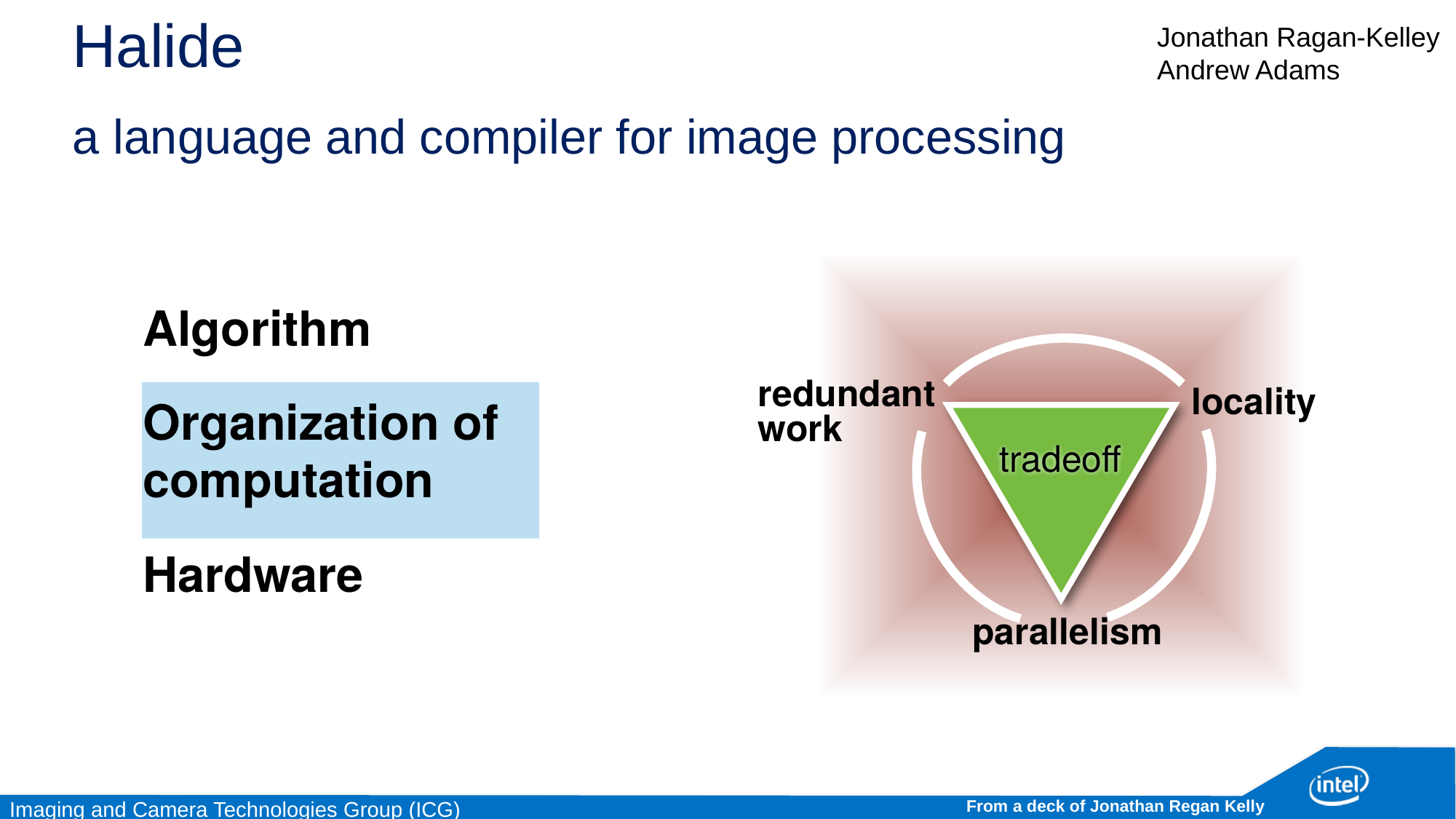

Jonathan Ragan-Kelley
Andrew Adams
# Halide a language and compiler for image processing

Algorithm
Organization of computation
Hardware

redundant work

locality

tradeoff

parallelism
From a deck of Jonathan Regan Kelly